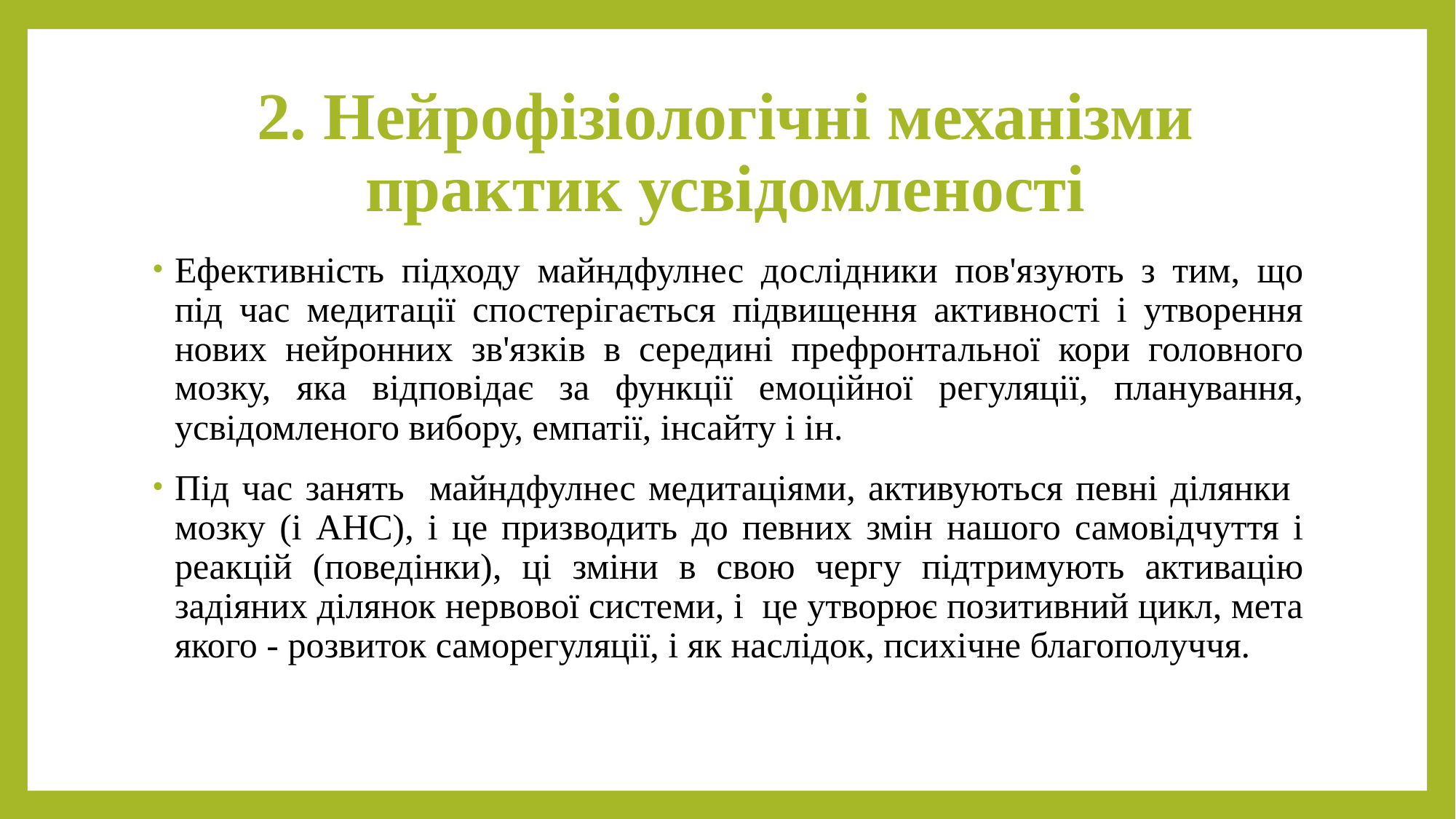

# 2. Нейрофізіологічні механізми практик усвідомленості
Ефективність підходу майндфулнес дослідники пов'язують з тим, що під час медитації спостерігається підвищення активності і утворення нових нейронних зв'язків в середині префронтальної кори головного мозку, яка відповідає за функції емоційної регуляції, планування, усвідомленого вибору, емпатії, інсайту і ін.
Під час занять  майндфулнес медитаціями, активуються певні ділянки  мозку (і АНС), і це призводить до певних змін нашого самовідчуття і реакцій (поведінки), ці зміни в свою чергу підтримують активацію задіяних ділянок нервової системи, і  це утворює позитивний цикл, мета якого - розвиток саморегуляції, і як наслідок, психічне благополуччя.